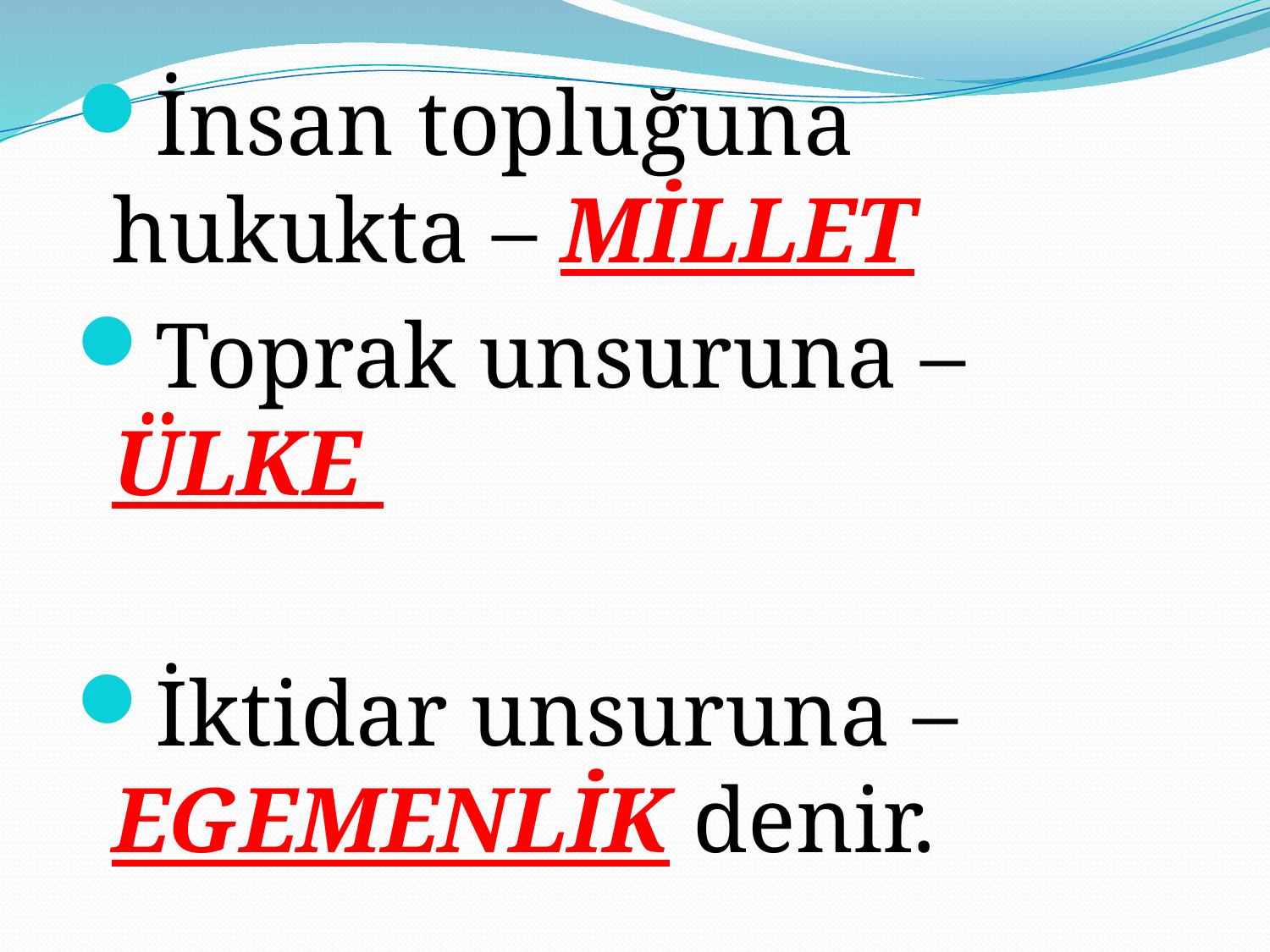

İnsan topluğuna hukukta – MİLLET
Toprak unsuruna – ÜLKE

İktidar unsuruna – EGEMENLİK denir.